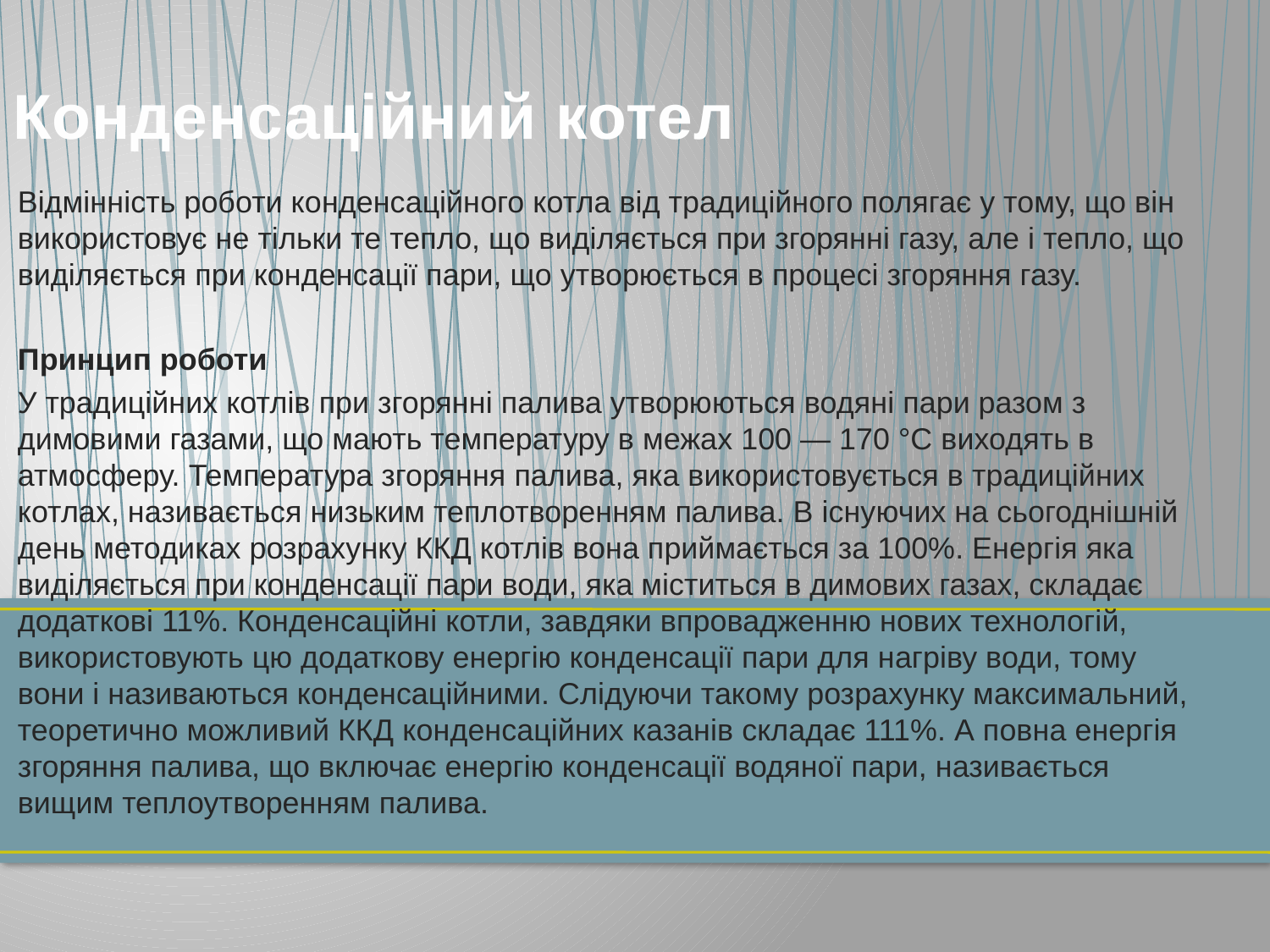

# Конденсаційний котел
Відмінність роботи конденсаційного котла від традиційного полягає у тому, що він використовує не тільки те тепло, що виділяється при згорянні газу, але і тепло, що виділяється при конденсації пари, що утворюється в процесі згоряння газу.

Принцип роботи
У традиційних котлів при згорянні палива утворюються водяні пари разом з димовими газами, що мають температуру в межах 100 — 170 °С виходять в атмосферу. Температура згоряння палива, яка використовується в традиційних котлах, називається низьким теплотворенням палива. В існуючих на сьогоднішній день методиках розрахунку ККД котлів вона приймається за 100%. Енергія яка виділяється при конденсації пари води, яка міститься в димових газах, складає додаткові 11%. Конденсаційні котли, завдяки впровадженню нових технологій, використовують цю додаткову енергію конденсації пари для нагріву води, тому вони і називаються конденсаційними. Слідуючи такому розрахунку максимальний, теоретично можливий ККД конденсаційних казанів складає 111%. А повна енергія згоряння палива, що включає енергію конденсації водяної пари, називається вищим теплоутворенням палива.